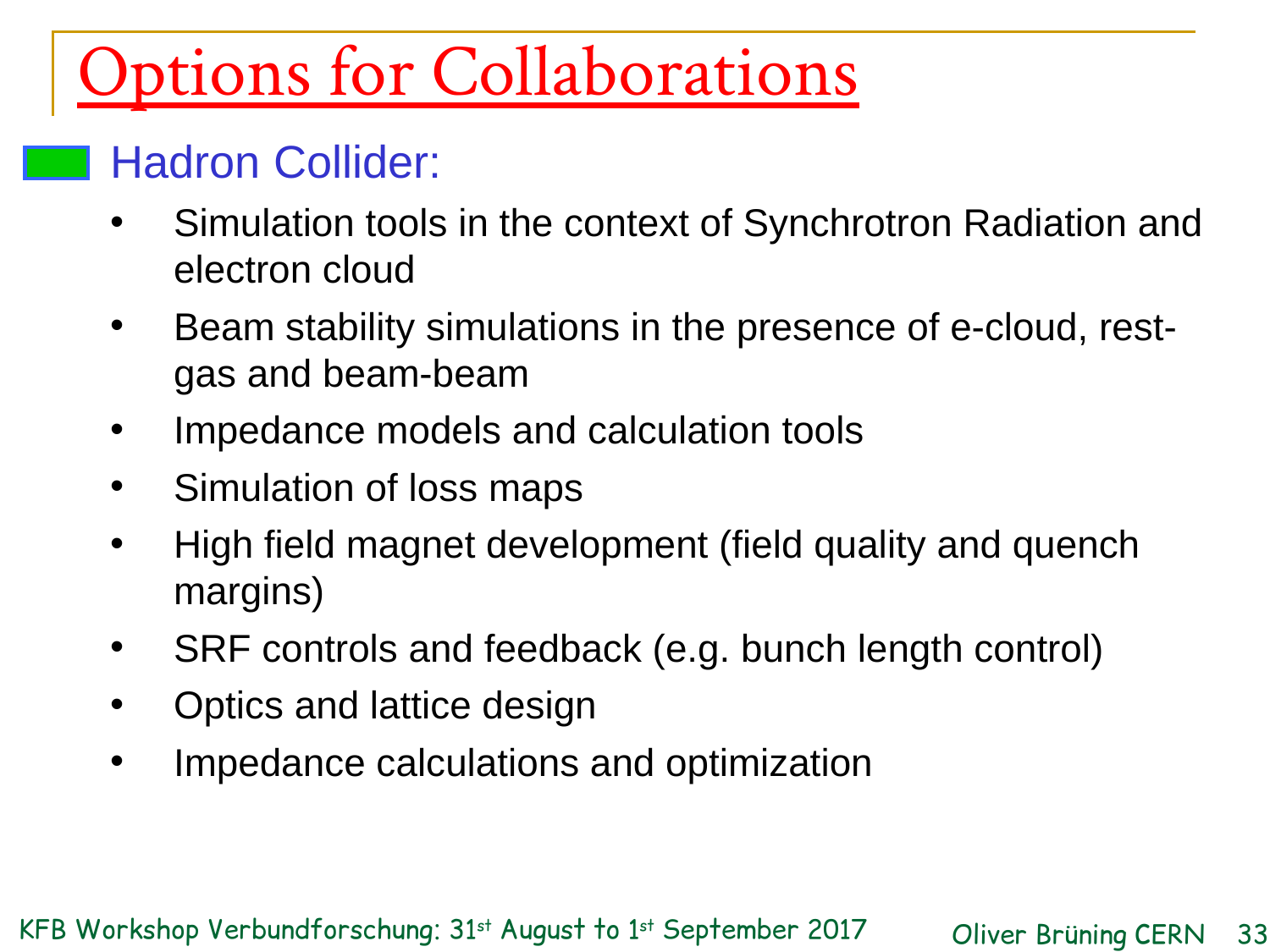

Options for Collaborations
Hadron Collider:
Simulation tools in the context of Synchrotron Radiation and electron cloud
Beam stability simulations in the presence of e-cloud, rest-gas and beam-beam
Impedance models and calculation tools
Simulation of loss maps
High field magnet development (field quality and quench margins)
SRF controls and feedback (e.g. bunch length control)
Optics and lattice design
Impedance calculations and optimization